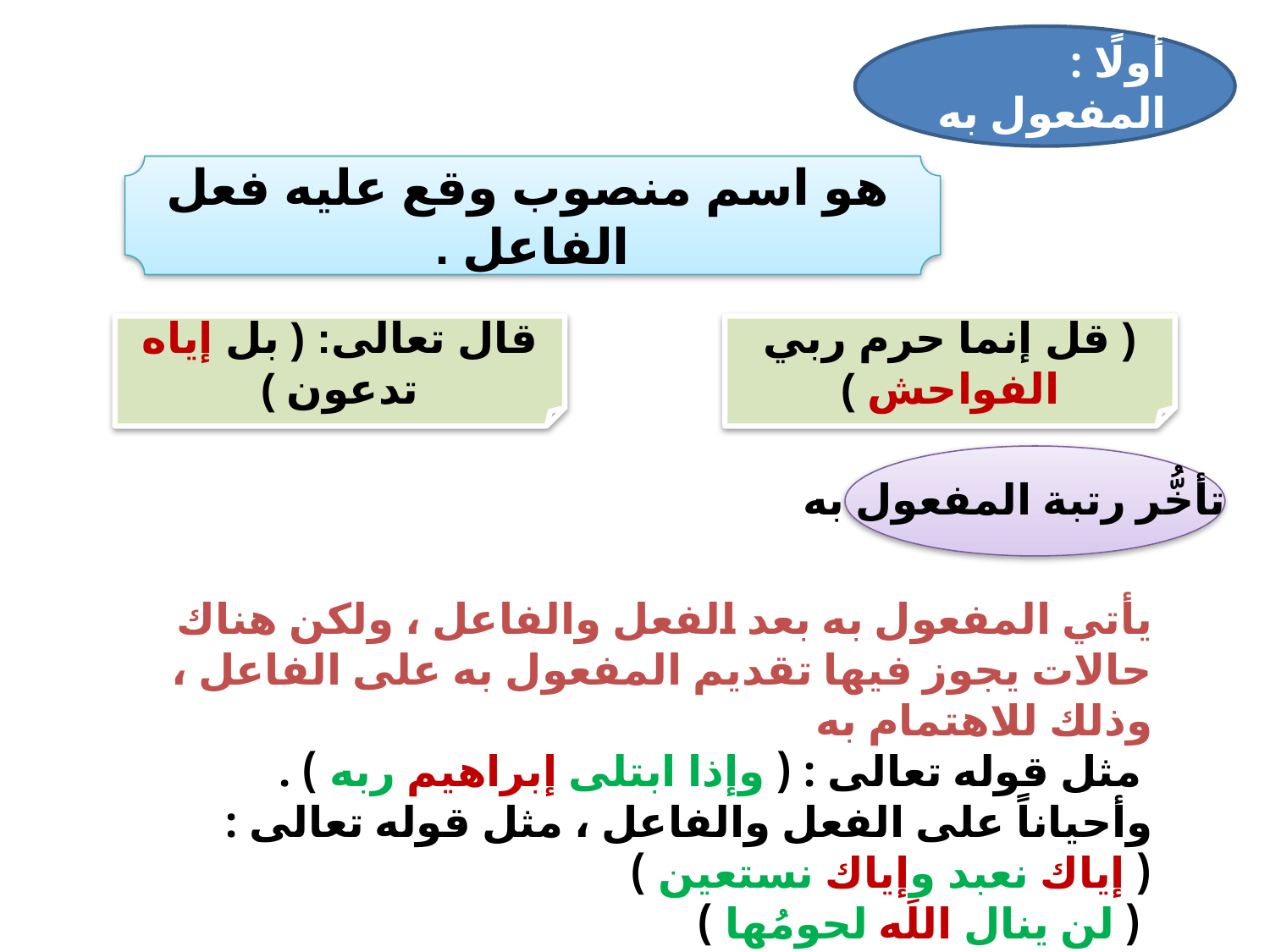

أولًا : المفعول به
 هو اسم منصوب وقع عليه فعل الفاعل .
قال تعالى: ( بل إياه تدعون )
( قل إنما حرم ربي الفواحش )

تأخُّر رتبة المفعول به
يأتي المفعول به بعد الفعل والفاعل ، ولكن هناك حالات يجوز فيها تقديم المفعول به على الفاعل ، وذلك للاهتمام به
 مثل قوله تعالى : ( وإذا ابتلى إبراهيم ربه ) .
وأحياناً على الفعل والفاعل ، مثل قوله تعالى : ( إياك نعبد وإياك نستعين )
 ( لن ينال اللَه لحومُها )